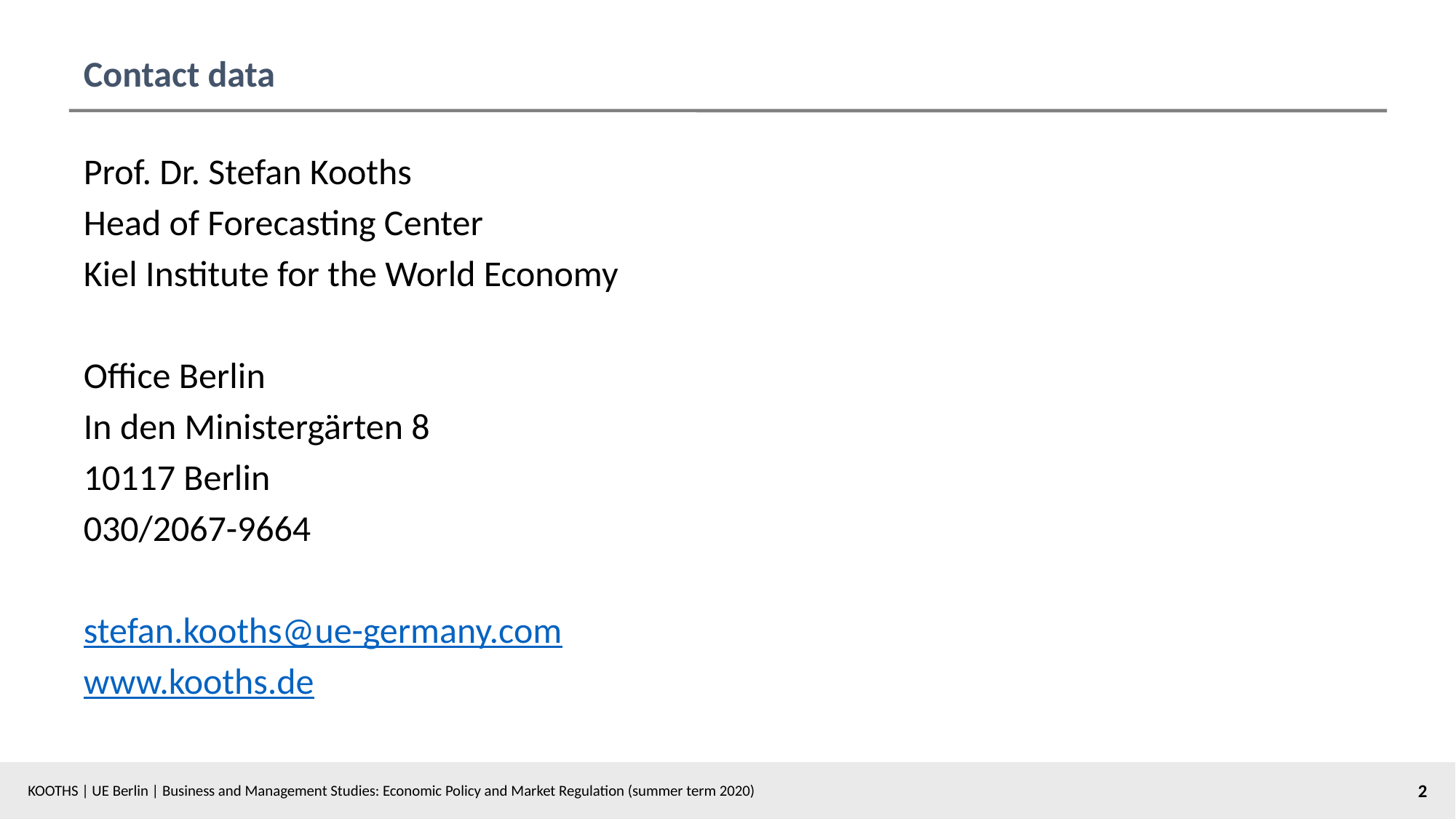

# Contact data
Prof. Dr. Stefan Kooths
Head of Forecasting Center
Kiel Institute for the World Economy

Office Berlin
In den Ministergärten 8
10117 Berlin
030/2067-9664

stefan.kooths@ue-germany.com
www.kooths.de